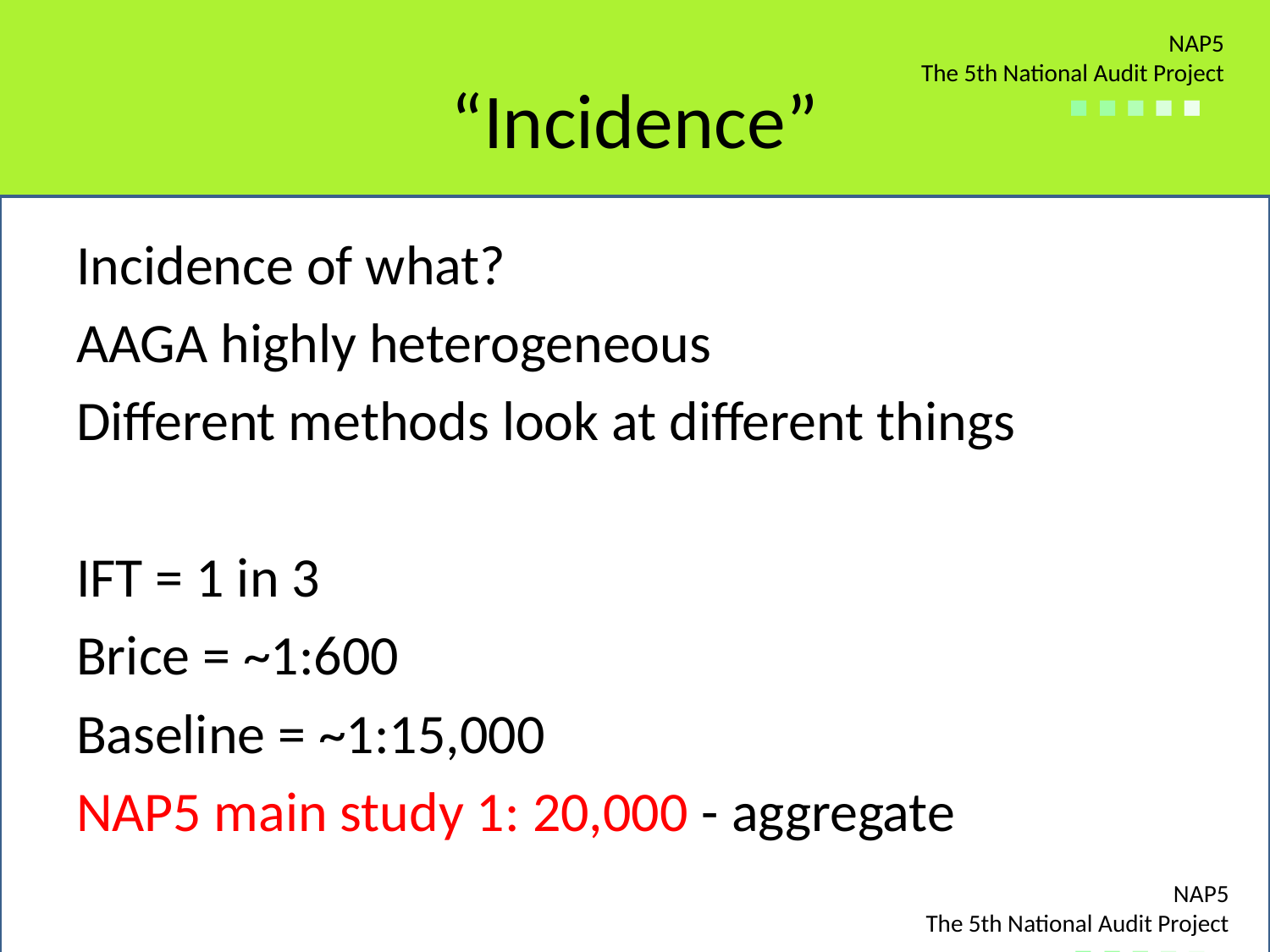

# “Incidence”
Incidence of what?
AAGA highly heterogeneous
Different methods look at different things

IFT = 1 in 3
Brice = ~1:600
Baseline = ~1:15,000
NAP5 main study 1: 20,000 - aggregate